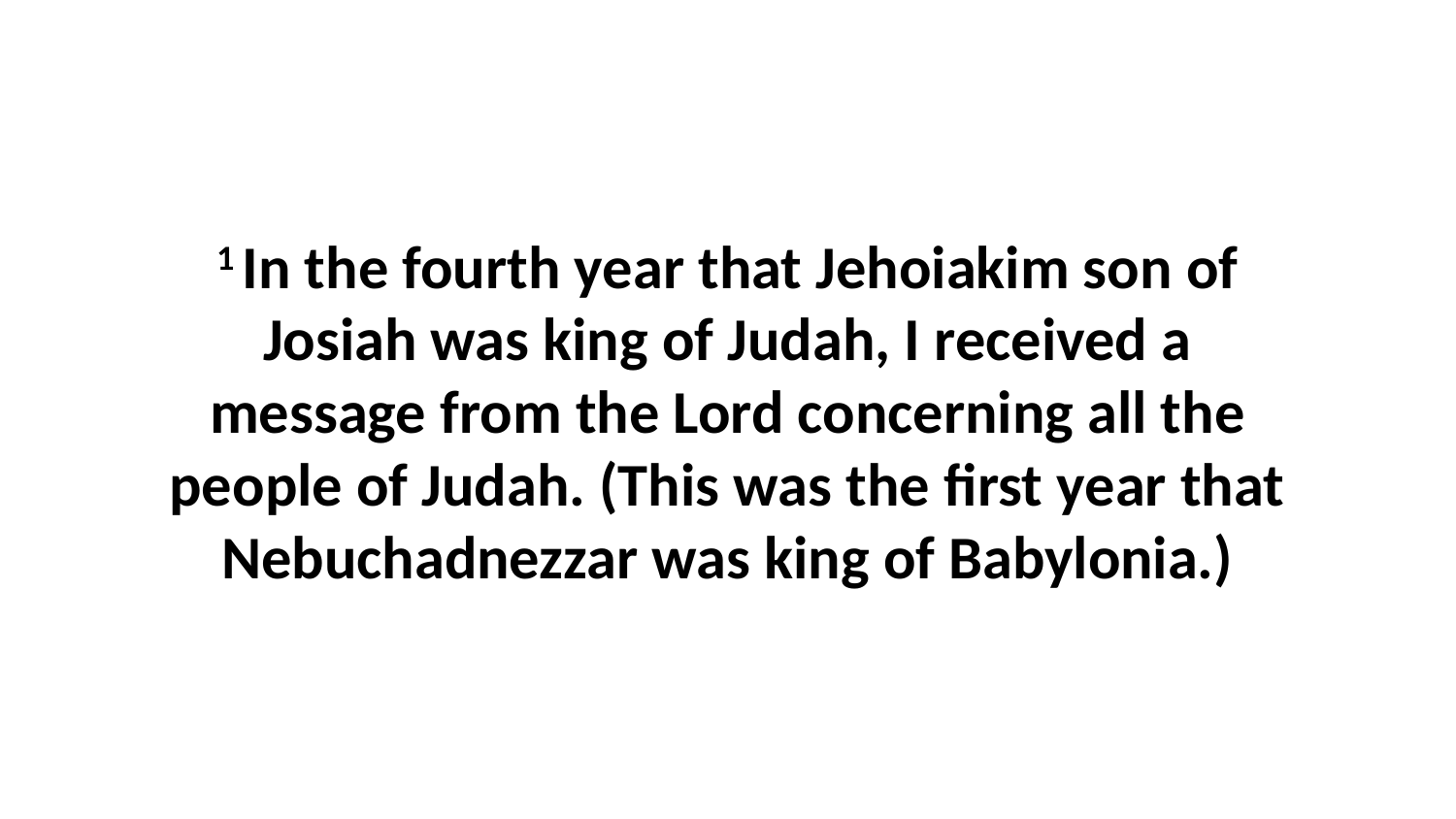

1 In the fourth year that Jehoiakim son of Josiah was king of Judah, I received a message from the Lord concerning all the people of Judah. (This was the first year that Nebuchadnezzar was king of Babylonia.)